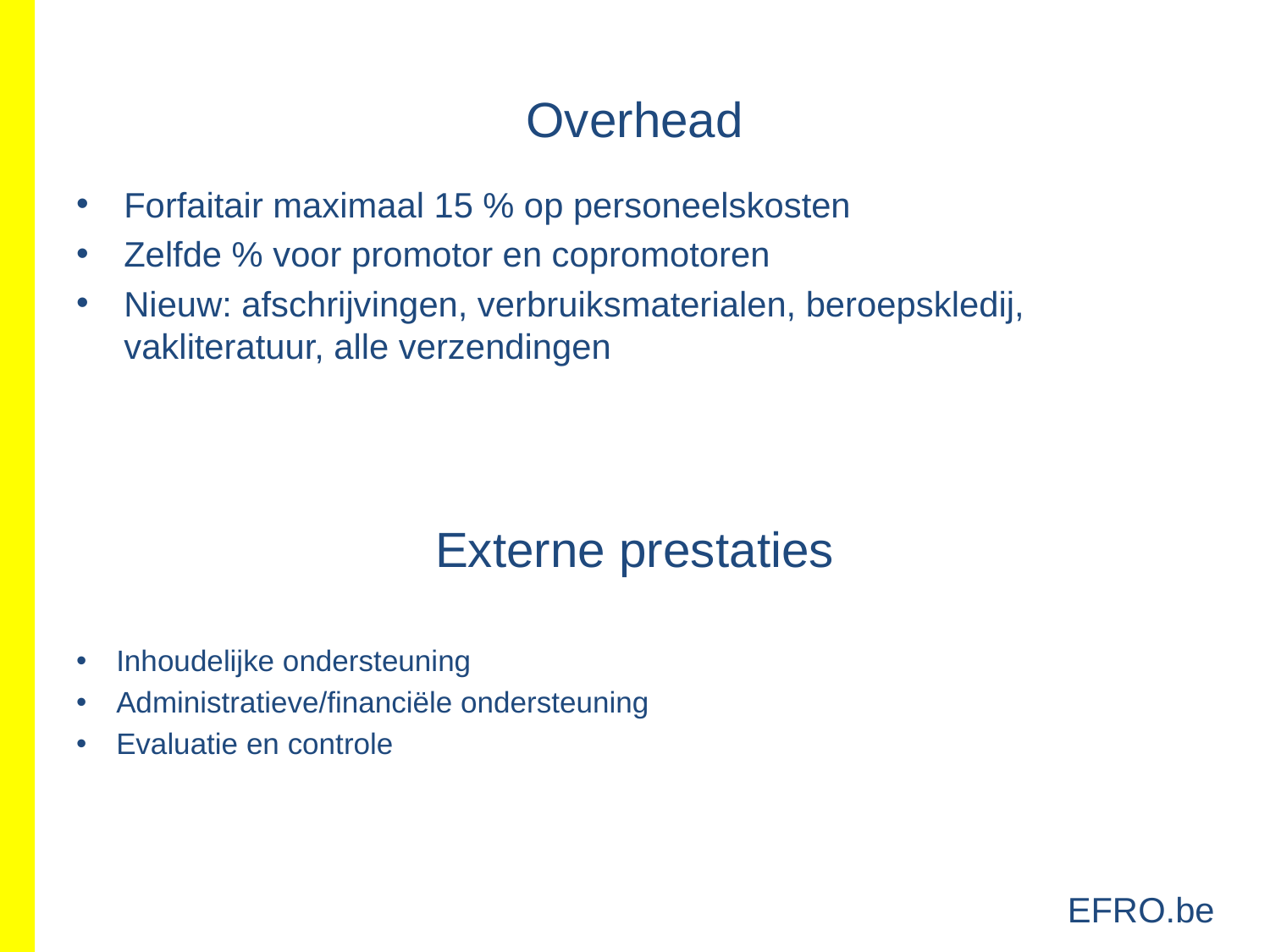

# Overhead
Forfaitair maximaal 15 % op personeelskosten
Zelfde % voor promotor en copromotoren
Nieuw: afschrijvingen, verbruiksmaterialen, beroepskledij, vakliteratuur, alle verzendingen
Externe prestaties
Inhoudelijke ondersteuning
Administratieve/financiële ondersteuning
Evaluatie en controle